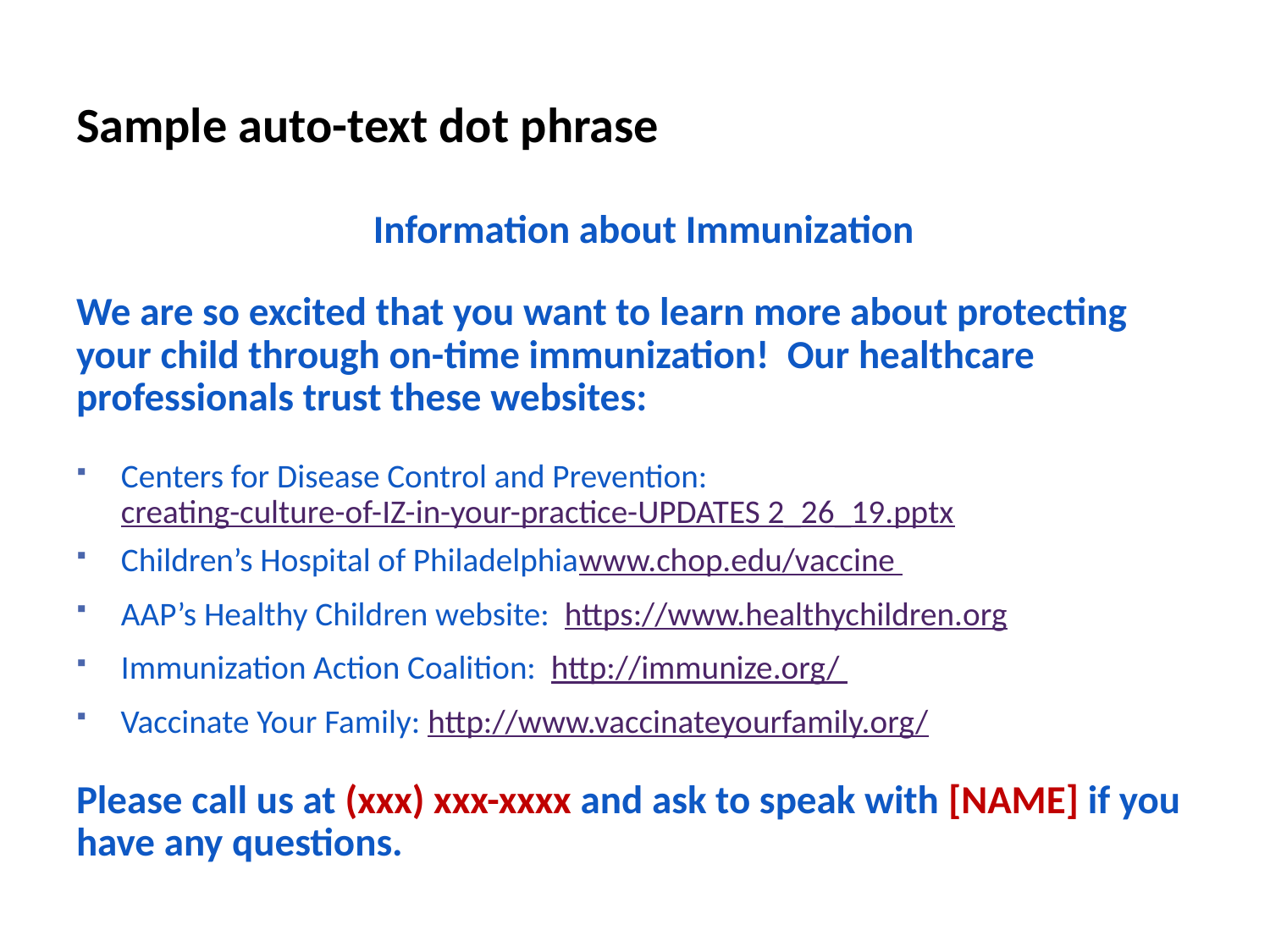

# Sample auto-text dot phrase
Information about Immunization

We are so excited that you want to learn more about protecting your child through on-time immunization!  Our healthcare professionals trust these websites:

Centers for Disease Control and Prevention: creating-culture-of-IZ-in-your-practice-UPDATES 2_26_19.pptx
Children’s Hospital of Philadelphiawww.chop.edu/vaccine
AAP’s Healthy Children website:  https://www.healthychildren.org
Immunization Action Coalition:  http://immunize.org/
Vaccinate Your Family: http://www.vaccinateyourfamily.org/

Please call us at (xxx) xxx-xxxx and ask to speak with [NAME] if you have any questions.